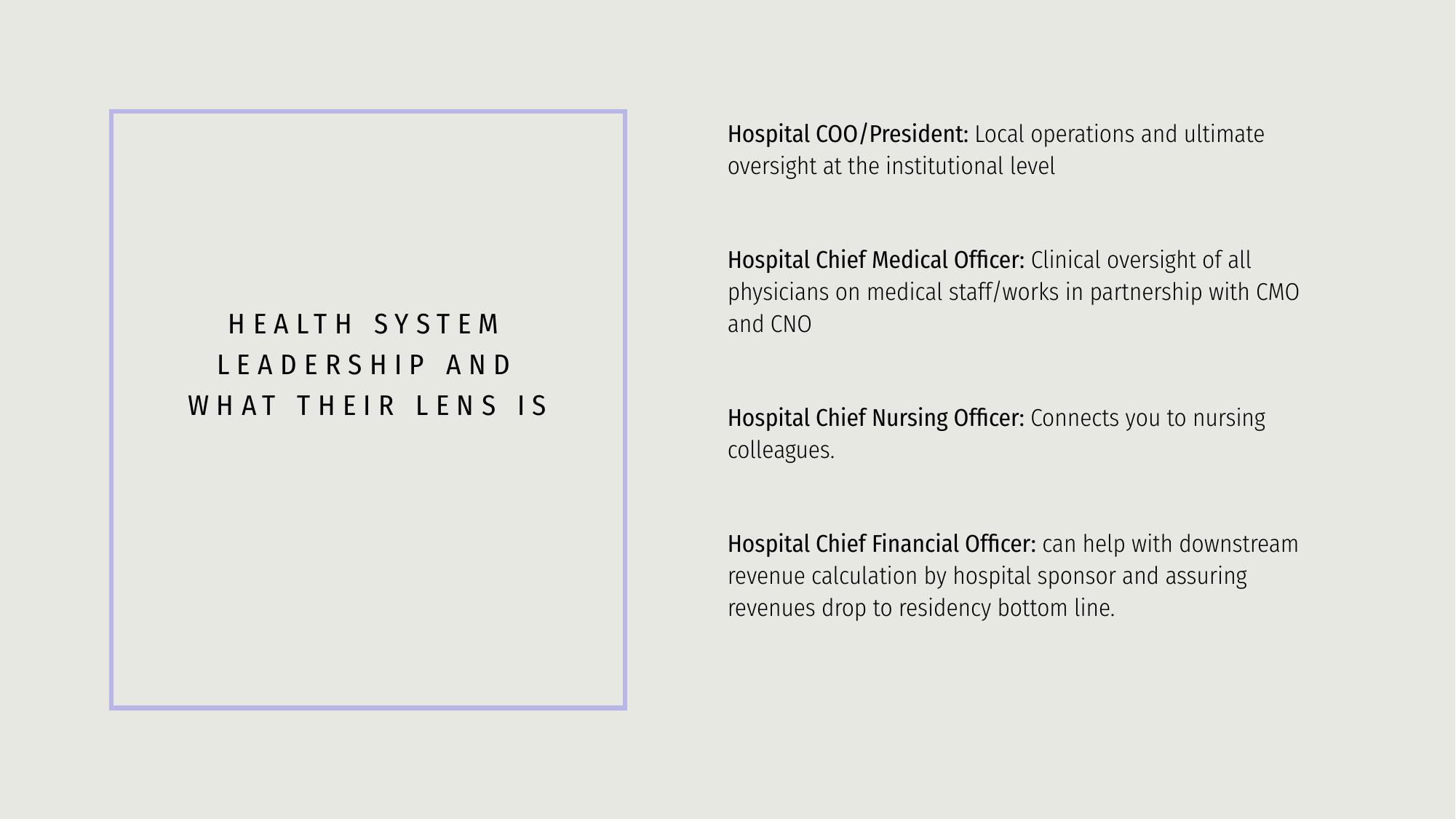

Hospital COO/President: Local operations and ultimate oversight at the institutional level

Hospital Chief Medical Officer: Clinical oversight of all physicians on medical staff/works in partnership with CMO and CNO

Hospital Chief Nursing Officer: Connects you to nursing colleagues.

Hospital Chief Financial Officer: can help with downstream revenue calculation by hospital sponsor and assuring revenues drop to residency bottom line.

# Health System Leadership and what their lens is